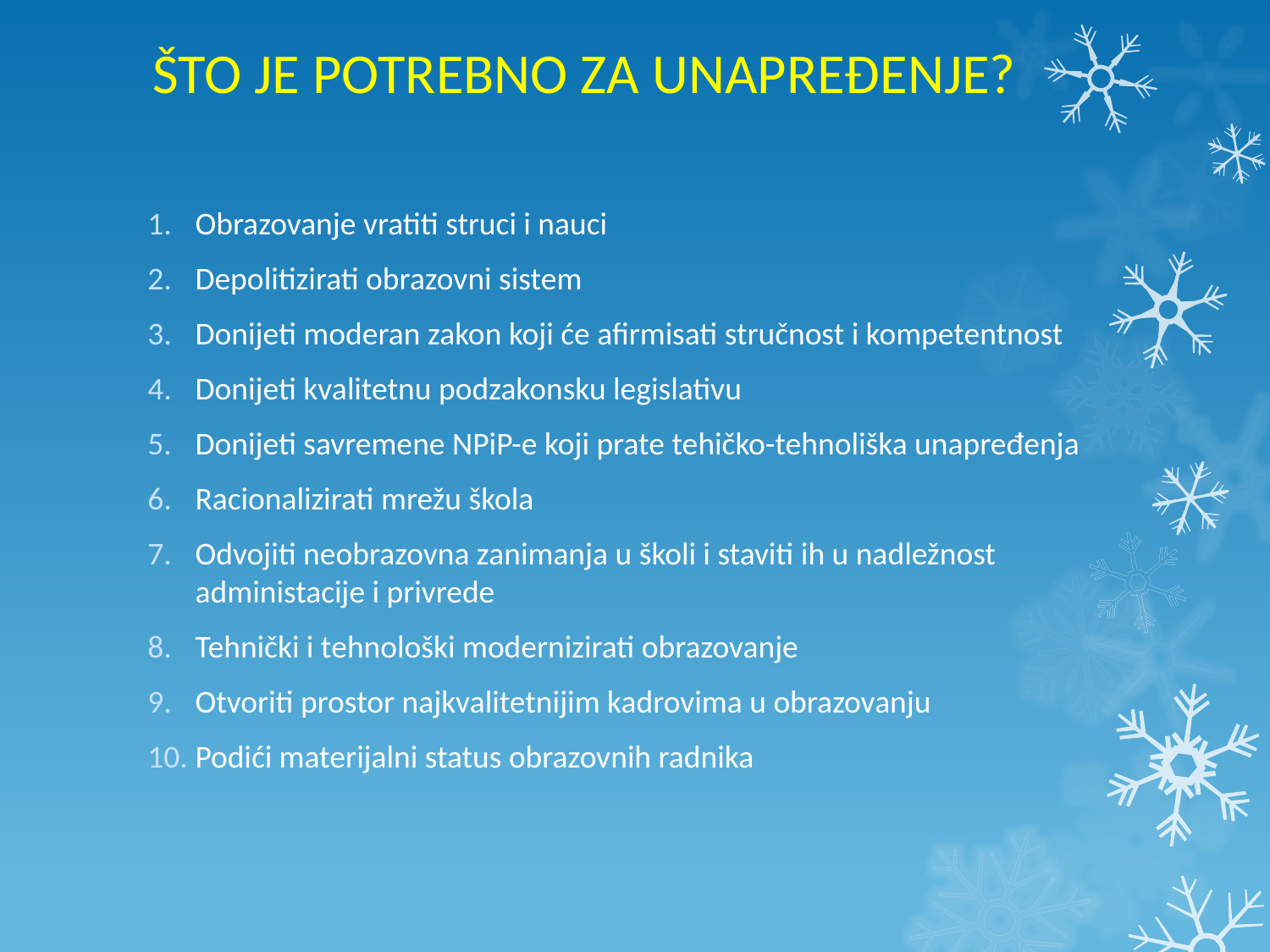

# ŠTO JE POTREBNO ZA UNAPREĐENJE?
Obrazovanje vratiti struci i nauci
Depolitizirati obrazovni sistem
Donijeti moderan zakon koji će afirmisati stručnost i kompetentnost
Donijeti kvalitetnu podzakonsku legislativu
Donijeti savremene NPiP-e koji prate tehičko-tehnoliška unapređenja
Racionalizirati mrežu škola
Odvojiti neobrazovna zanimanja u školi i staviti ih u nadležnost administacije i privrede
Tehnički i tehnološki modernizirati obrazovanje
Otvoriti prostor najkvalitetnijim kadrovima u obrazovanju
Podići materijalni status obrazovnih radnika